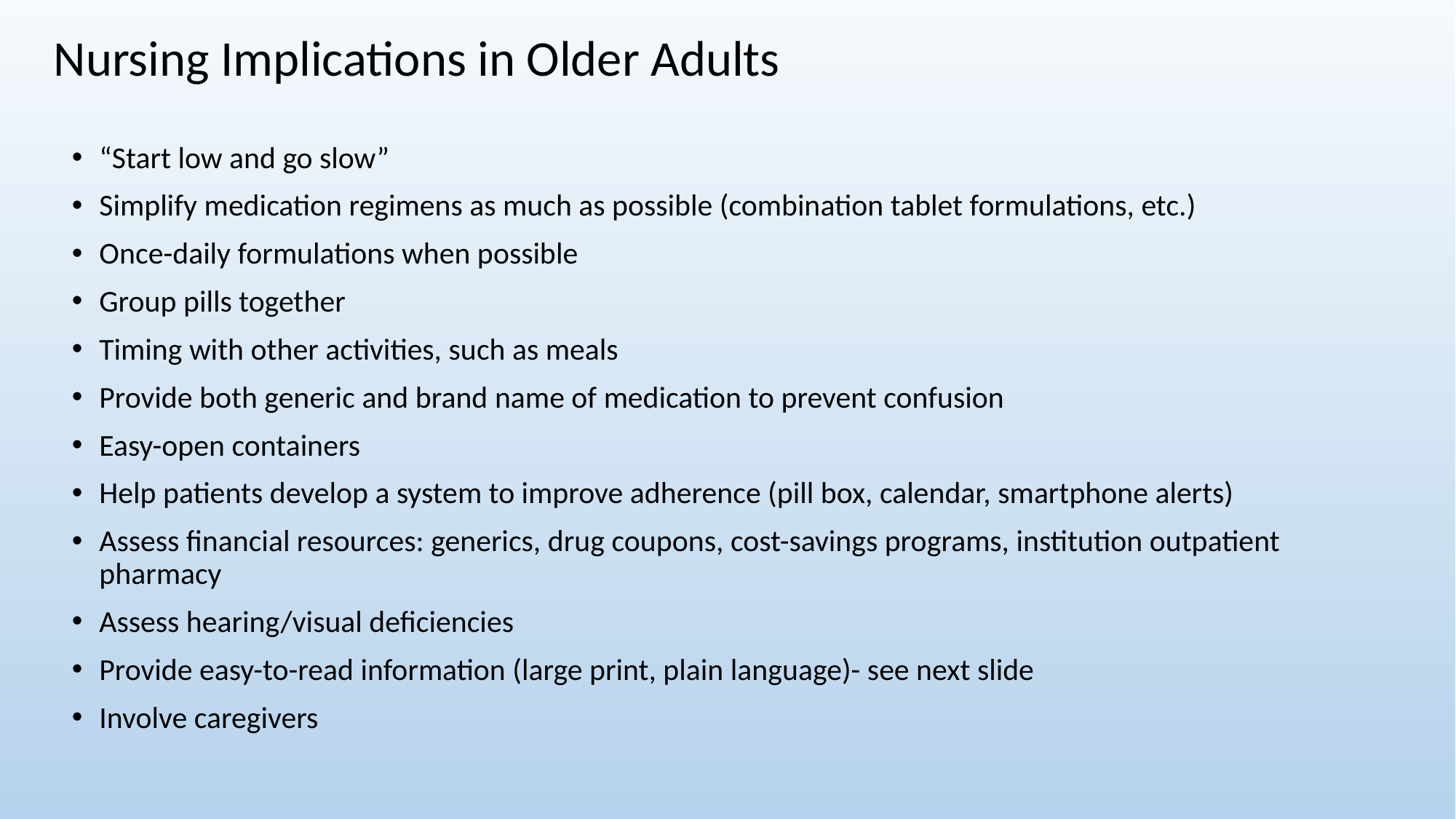

# Nursing Implications in Older Adults
“Start low and go slow”
Simplify medication regimens as much as possible (combination tablet formulations, etc.)
Once-daily formulations when possible
Group pills together
Timing with other activities, such as meals
Provide both generic and brand name of medication to prevent confusion
Easy-open containers
Help patients develop a system to improve adherence (pill box, calendar, smartphone alerts)
Assess financial resources: generics, drug coupons, cost-savings programs, institution outpatient pharmacy
Assess hearing/visual deficiencies
Provide easy-to-read information (large print, plain language)- see next slide
Involve caregivers